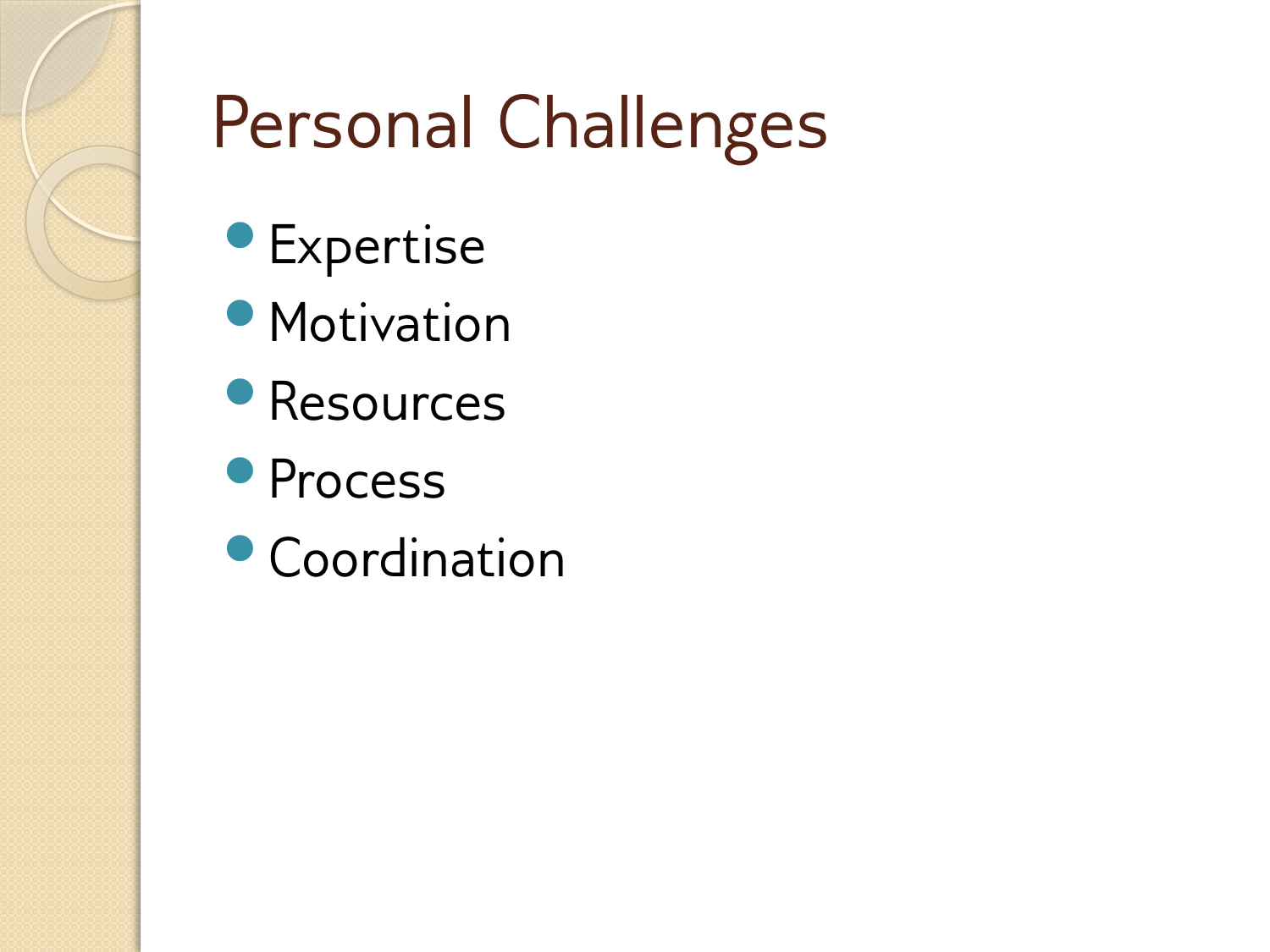

# Personal Challenges
Expertise
Motivation
Resources
Process
Coordination